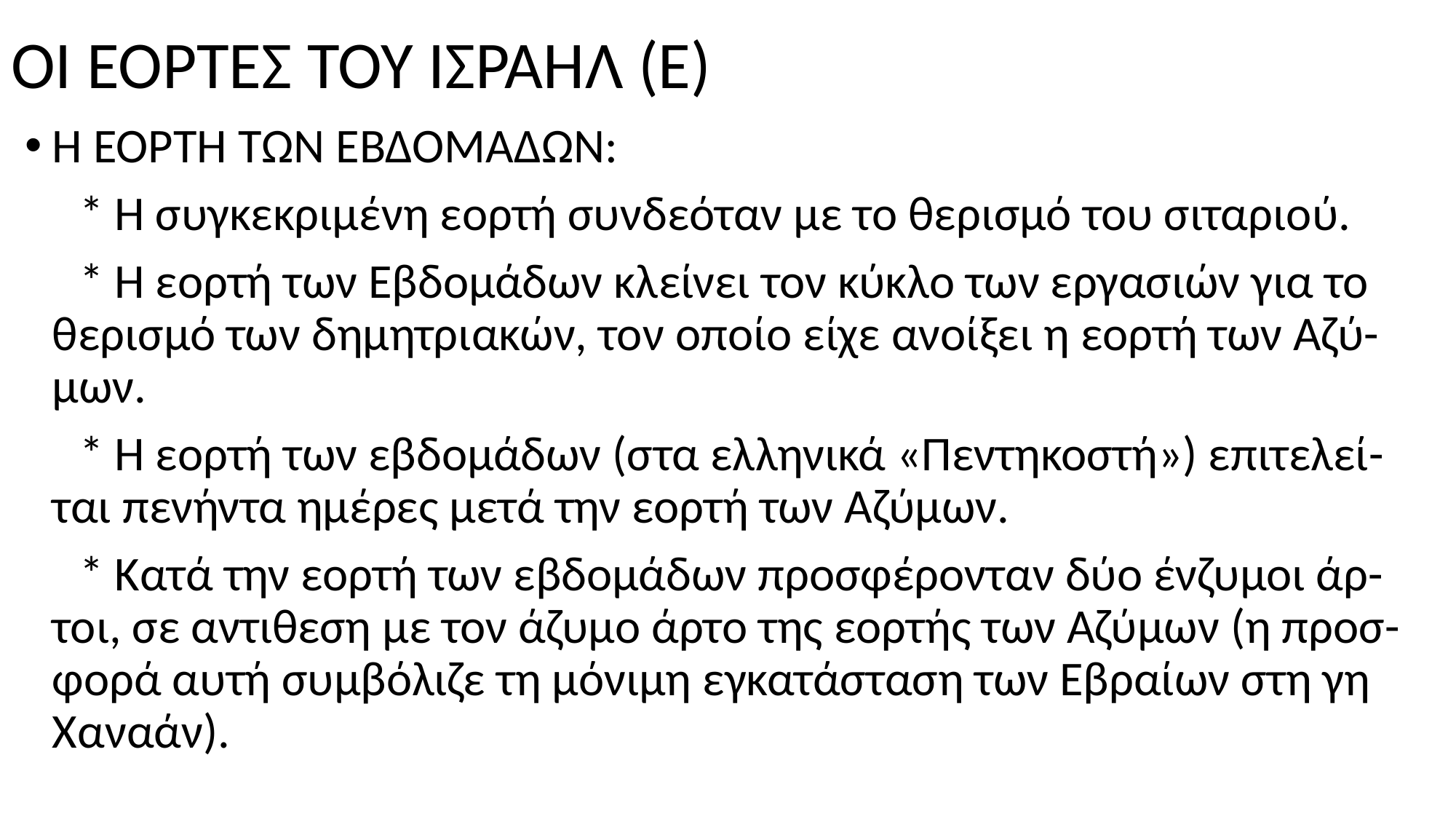

# ΟΙ ΕΟΡΤΕΣ ΤΟΥ ΙΣΡΑΗΛ (Ε)
Η ΕΟΡΤΗ ΤΩΝ ΕΒΔΟΜΆΔΩΝ:
     * Η συγκεκριμένη εορτή συνδεόταν με το θερισμό του σιταριού.
     * Η εορτή των Εβδομάδων κλείνει τον κύκλο των εργασιών για το θερισμό των δημητριακών, τον οποίο είχε ανοίξει η εορτή των Αζύ-μων.
     * Η εορτή των εβδομάδων (στα ελληνικά «Πεντηκοστή») επιτελεί-ται πενήντα ημέρες μετά την εορτή των Αζύμων.
     * Κατά την εορτή των εβδομάδων προσφέρονταν δύο ένζυμοι άρ-τοι, σε αντιθεση με τον άζυμο άρτο της εορτής των Αζύμων (η προσ-φορά αυτή συμβόλιζε τη μόνιμη εγκατάσταση των Εβραίων στη γη Χαναάν).